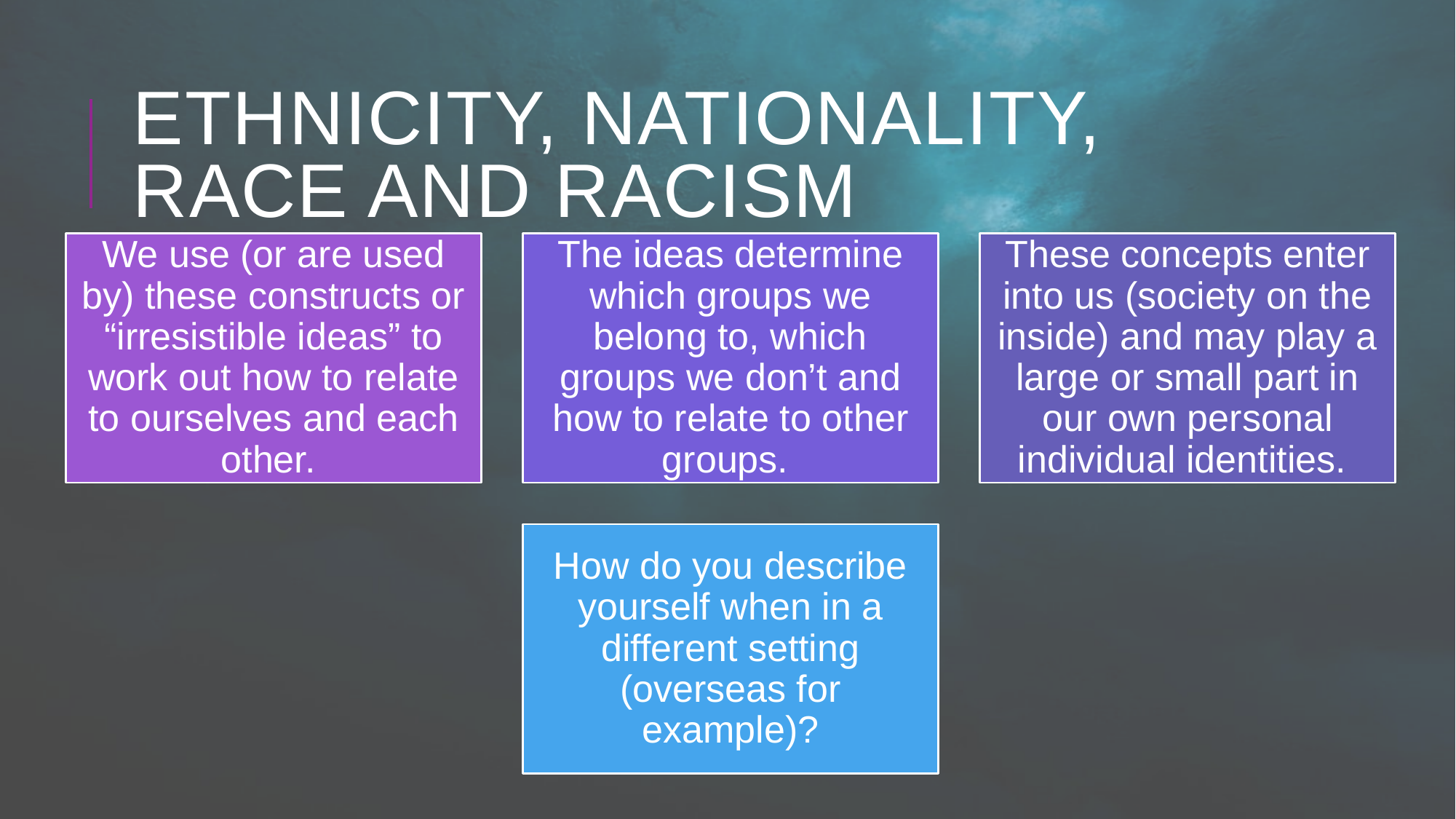

# Ethnicity, Nationality, Race and Racism
We use (or are used by) these constructs or “irresistible ideas” to work out how to relate to ourselves and each other.
The ideas determine which groups we belong to, which groups we don’t and how to relate to other groups.
These concepts enter into us (society on the inside) and may play a large or small part in our own personal individual identities.
How do you describe yourself when in a different setting (overseas for example)?